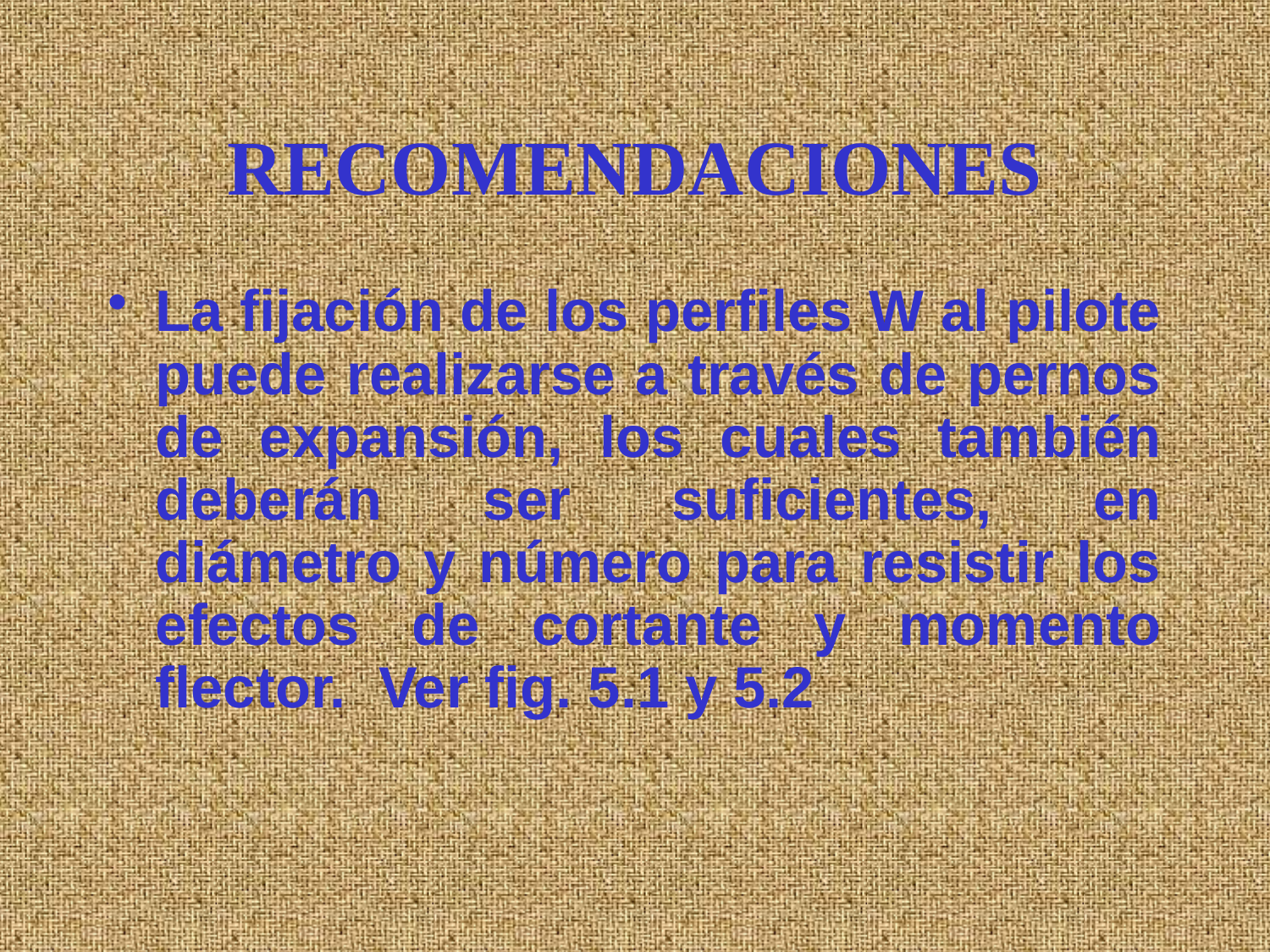

# RECOMENDACIONES
La fijación de los perfiles W al pilote puede realizarse a través de pernos de expansión, los cuales también deberán ser suficientes, en diámetro y número para resistir los efectos de cortante y momento flector.  Ver fig. 5.1 y 5.2